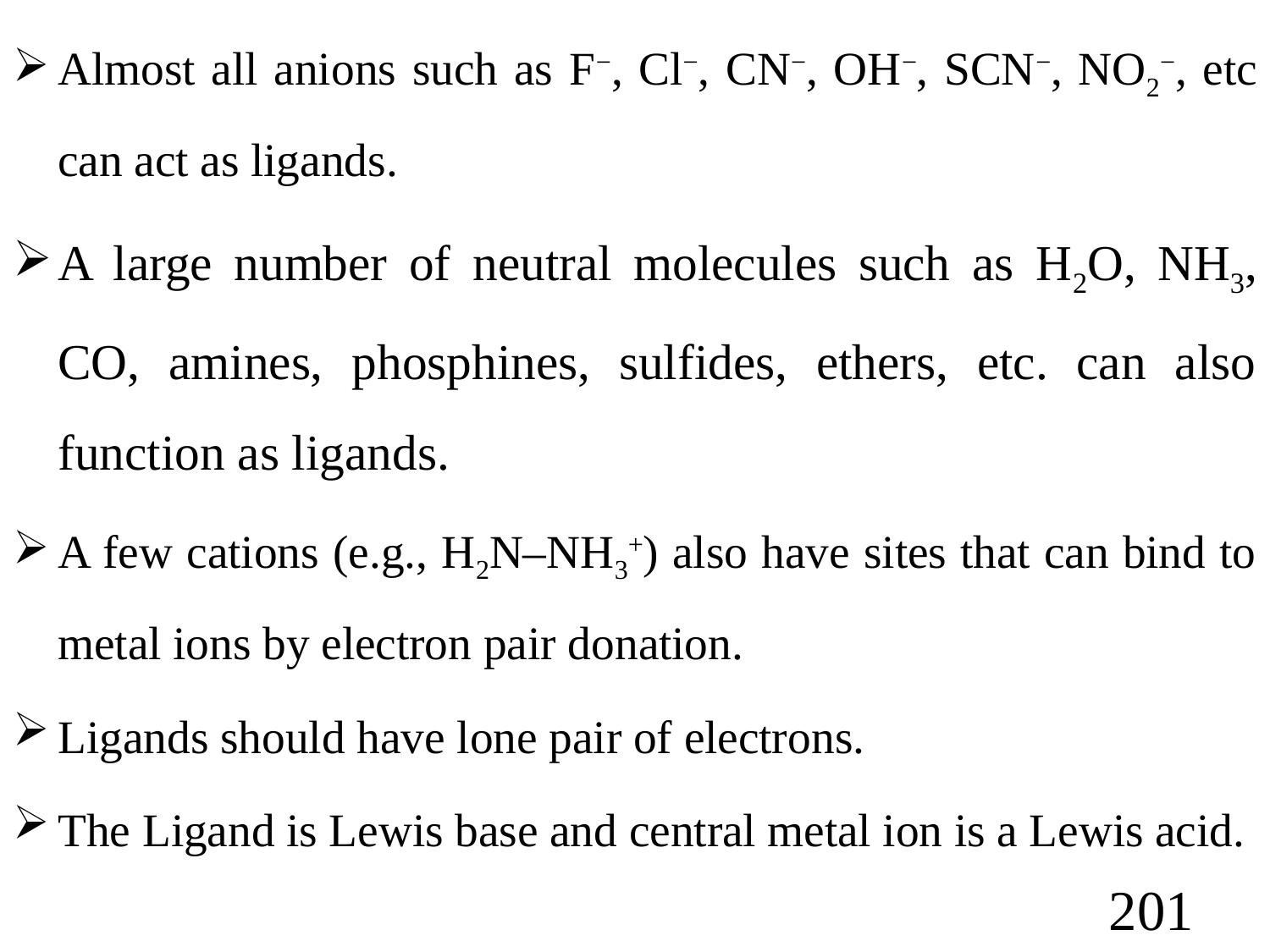

Almost all anions such as F−, Cl−, CN−, OH−, SCN−, NO2−, etc can act as ligands.
A large number of neutral molecules such as H2O, NH3, CO, amines, phosphines, sulfides, ethers, etc. can also function as ligands.
A few cations (e.g., H2N–NH3+) also have sites that can bind to metal ions by electron pair donation.
Ligands should have lone pair of electrons.
The Ligand is Lewis base and central metal ion is a Lewis acid.

201